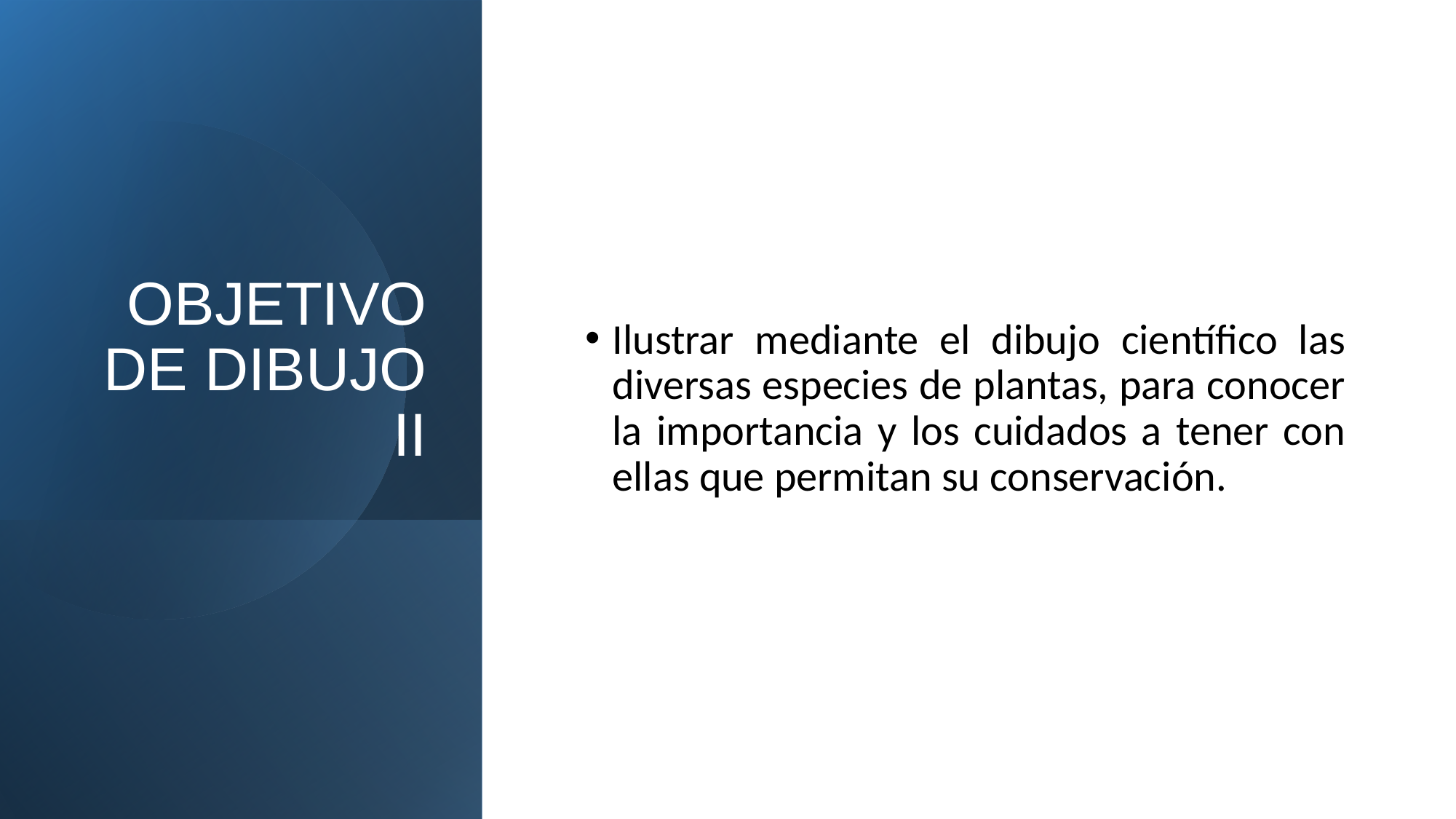

# OBJETIVO DE DIBUJO II
Ilustrar mediante el dibujo científico las diversas especies de plantas, para conocer la importancia y los cuidados a tener con ellas que permitan su conservación.